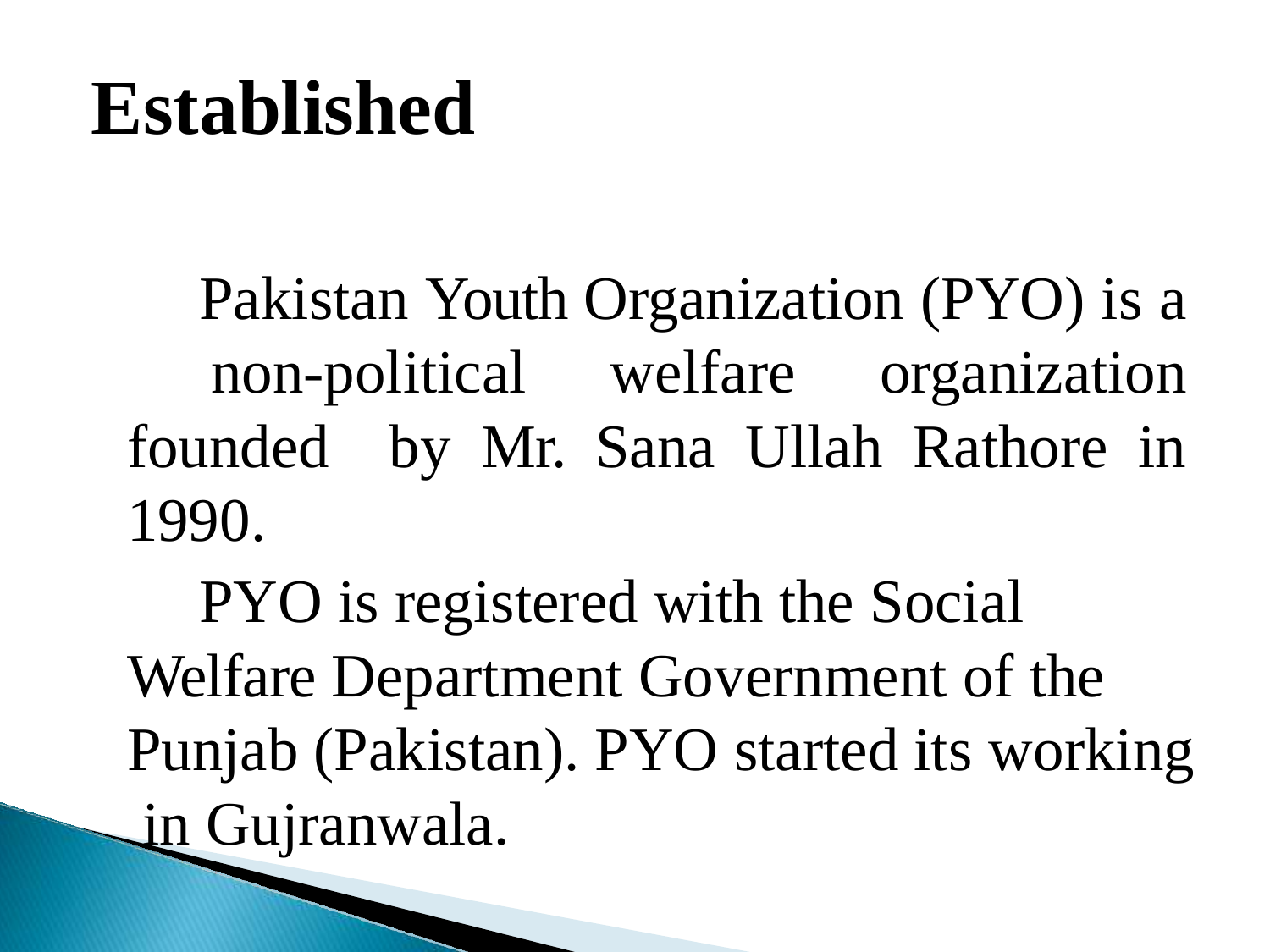

# Established
Pakistan Youth Organization (PYO) is a  non-political welfare organization founded  by Mr. Sana Ullah Rathore in 1990.
PYO is registered with the Social  Welfare Department Government of the  Punjab (Pakistan). PYO started its working  in Gujranwala.